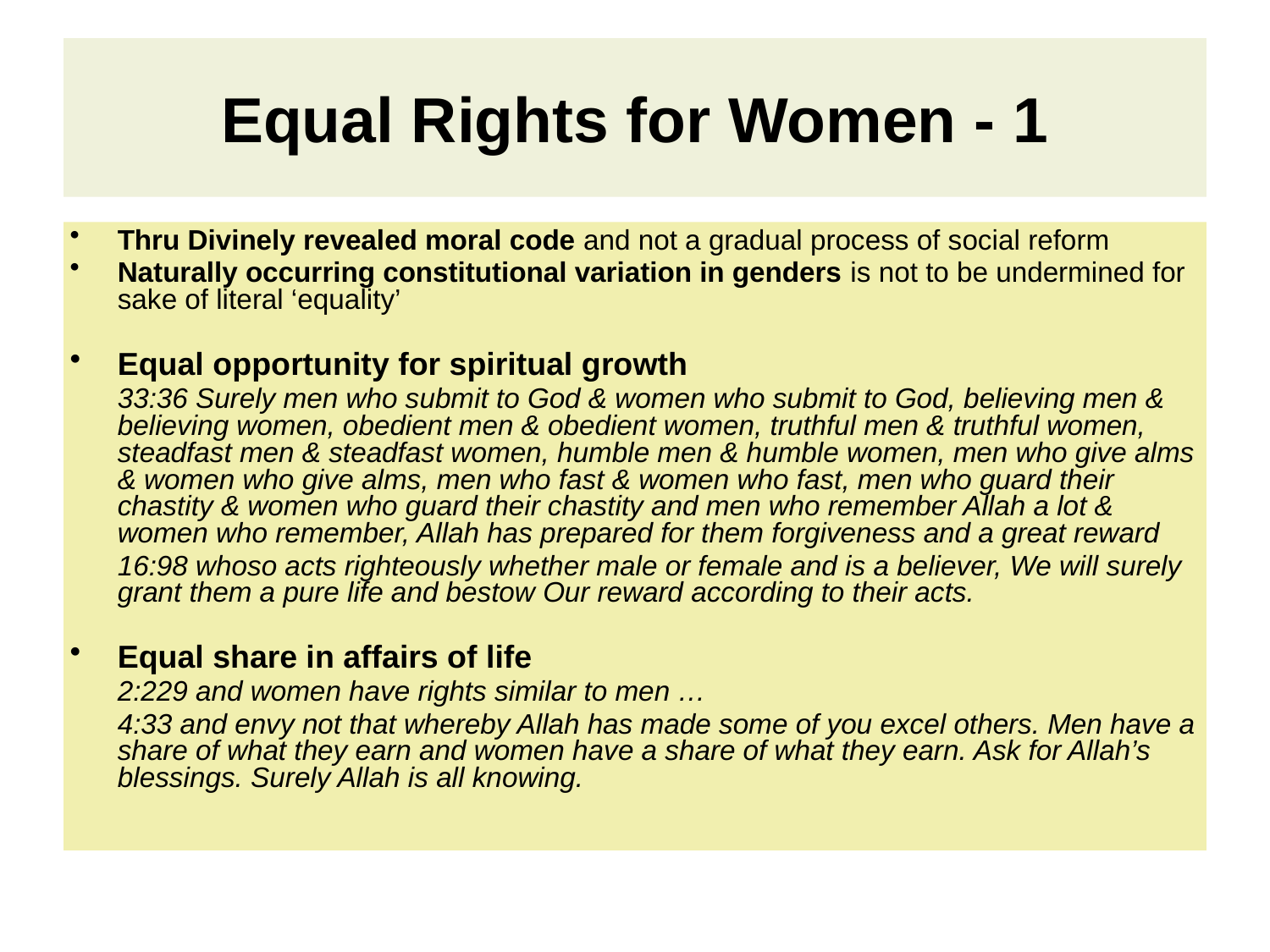

# Equal Rights for Women - 1
Thru Divinely revealed moral code and not a gradual process of social reform
Naturally occurring constitutional variation in genders is not to be undermined for sake of literal ‘equality’

Equal opportunity for spiritual growth
	33:36 Surely men who submit to God & women who submit to God, believing men & believing women, obedient men & obedient women, truthful men & truthful women, steadfast men & steadfast women, humble men & humble women, men who give alms & women who give alms, men who fast & women who fast, men who guard their chastity & women who guard their chastity and men who remember Allah a lot & women who remember, Allah has prepared for them forgiveness and a great reward
	16:98 whoso acts righteously whether male or female and is a believer, We will surely grant them a pure life and bestow Our reward according to their acts.

Equal share in affairs of life
	2:229 and women have rights similar to men …
	4:33 and envy not that whereby Allah has made some of you excel others. Men have a share of what they earn and women have a share of what they earn. Ask for Allah’s blessings. Surely Allah is all knowing.